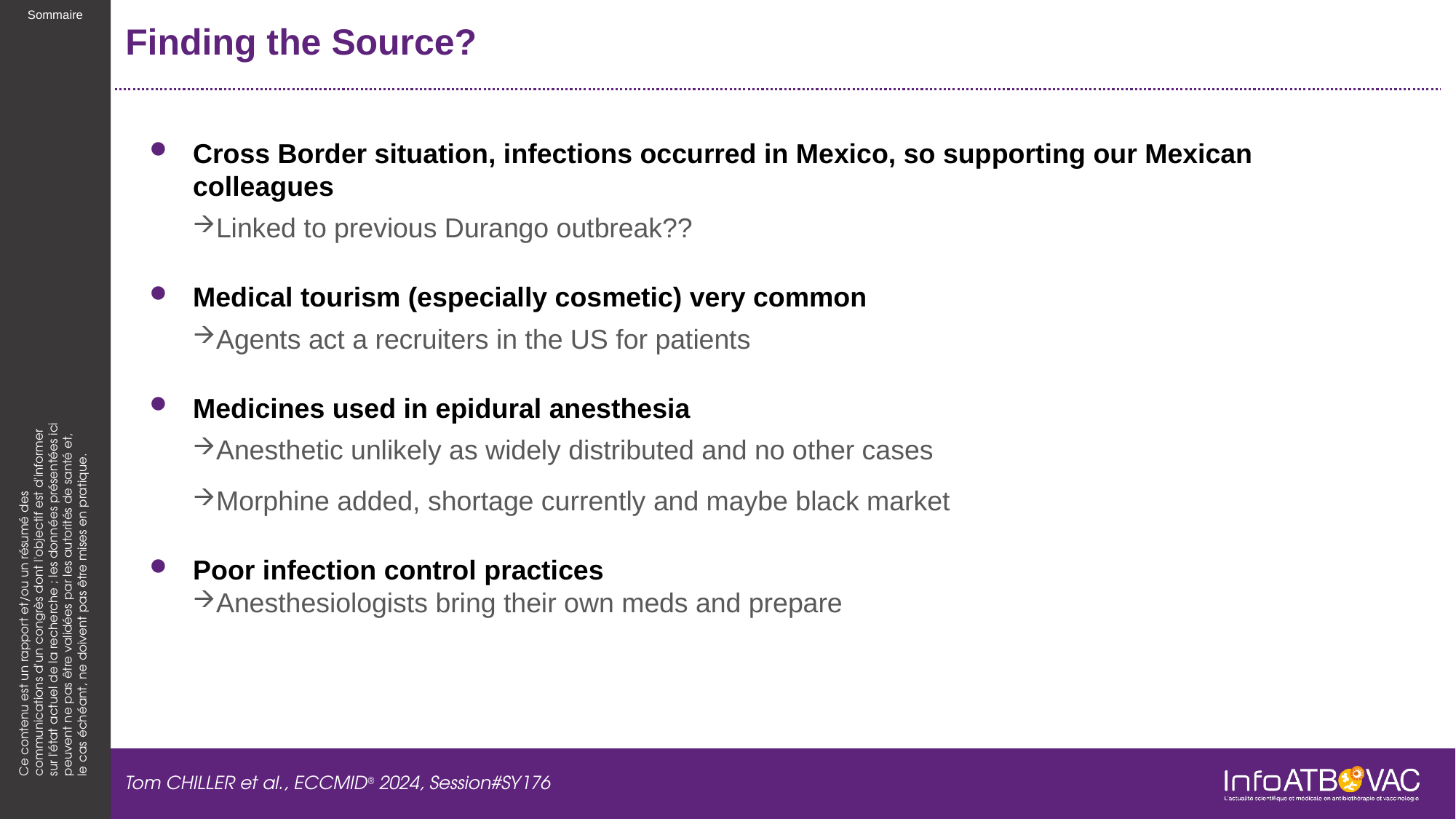

# Finding the Source?
Cross Border situation, infections occurred in Mexico, so supporting our Mexican colleagues
Linked to previous Durango outbreak??
Medical tourism (especially cosmetic) very common
Agents act a recruiters in the US for patients
Medicines used in epidural anesthesia
Anesthetic unlikely as widely distributed and no other cases
Morphine added, shortage currently and maybe black market
Poor infection control practices
Anesthesiologists bring their own meds and prepare

Tom CHILLER et al., ECCMID® 2024, Session#SY176